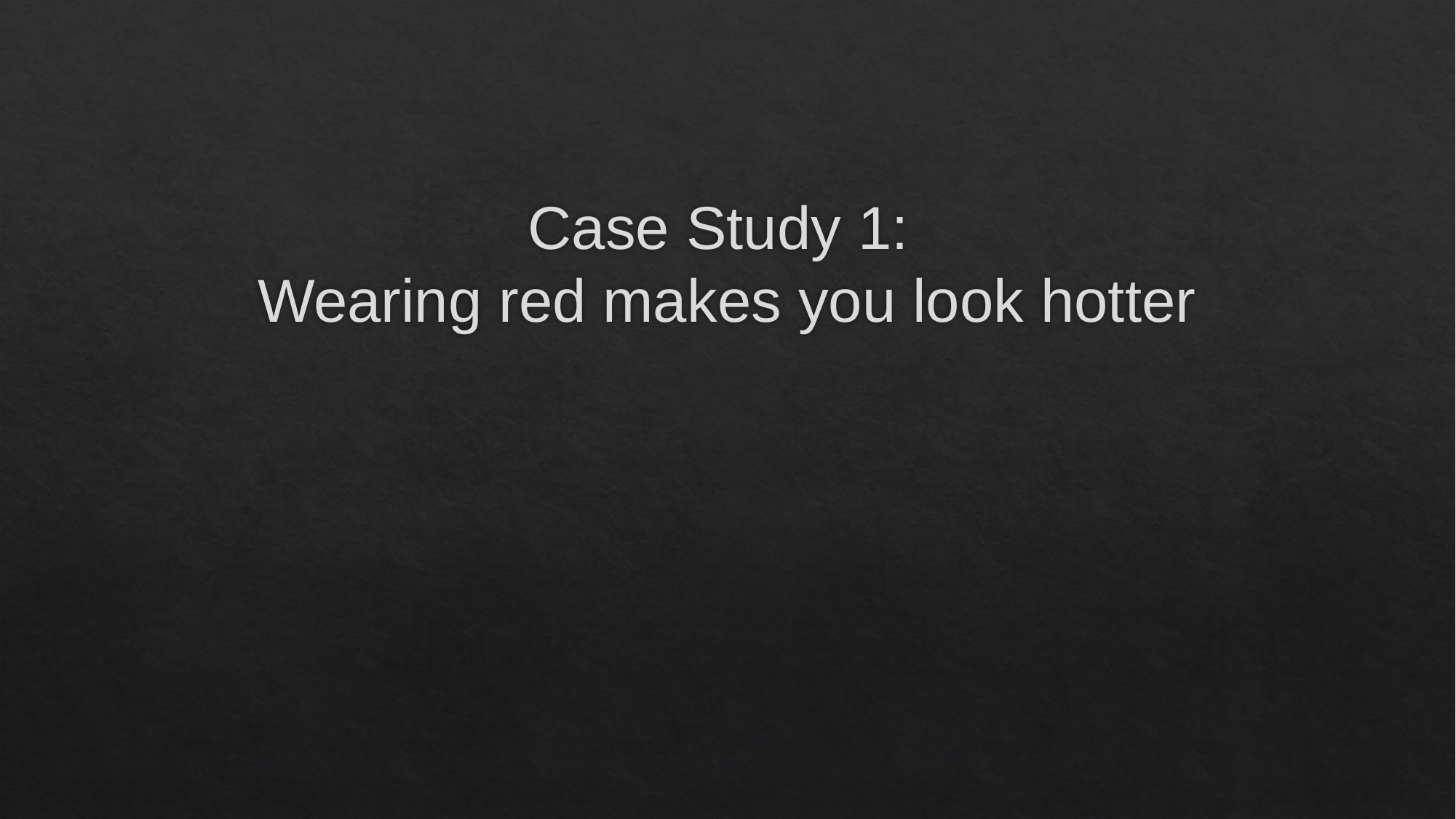

# Case Study 1: Wearing red makes you look hotter